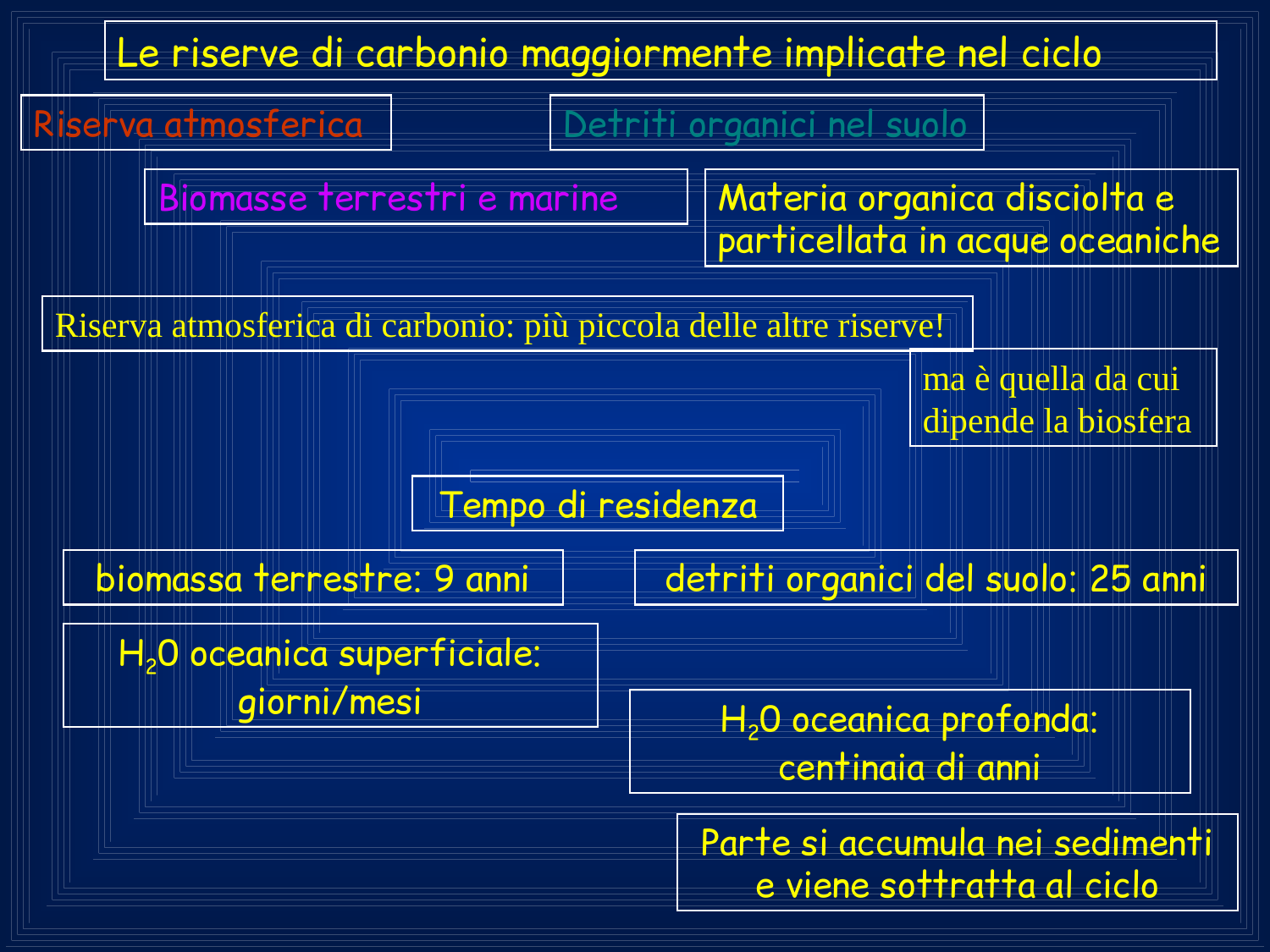

Le riserve di carbonio maggiormente implicate nel ciclo
Riserva atmosferica
Detriti organici nel suolo
Biomasse terrestri e marine
Materia organica disciolta e particellata in acque oceaniche
Riserva atmosferica di carbonio: più piccola delle altre riserve!
ma è quella da cui dipende la biosfera
Tempo di residenza
biomassa terrestre: 9 anni
detriti organici del suolo: 25 anni
H20 oceanica superficiale: giorni/mesi
H20 oceanica profonda: centinaia di anni
Parte si accumula nei sedimenti e viene sottratta al ciclo